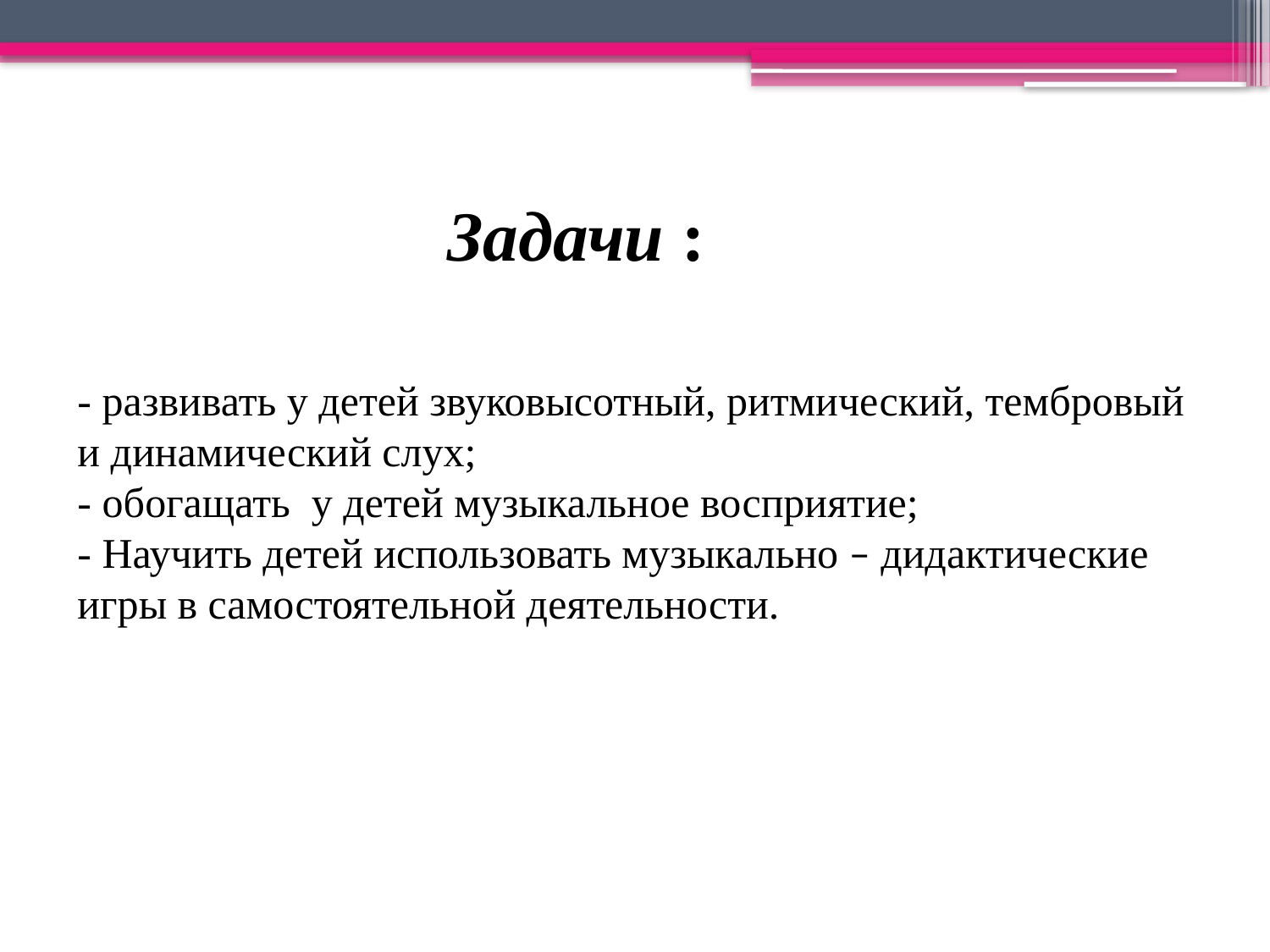

# Задачи :

- развивать у детей звуковысотный, ритмический, тембровый и динамический слух;
- обогащать  у детей музыкальное восприятие;
- Научить детей использовать музыкально – дидактические игры в самостоятельной деятельности.